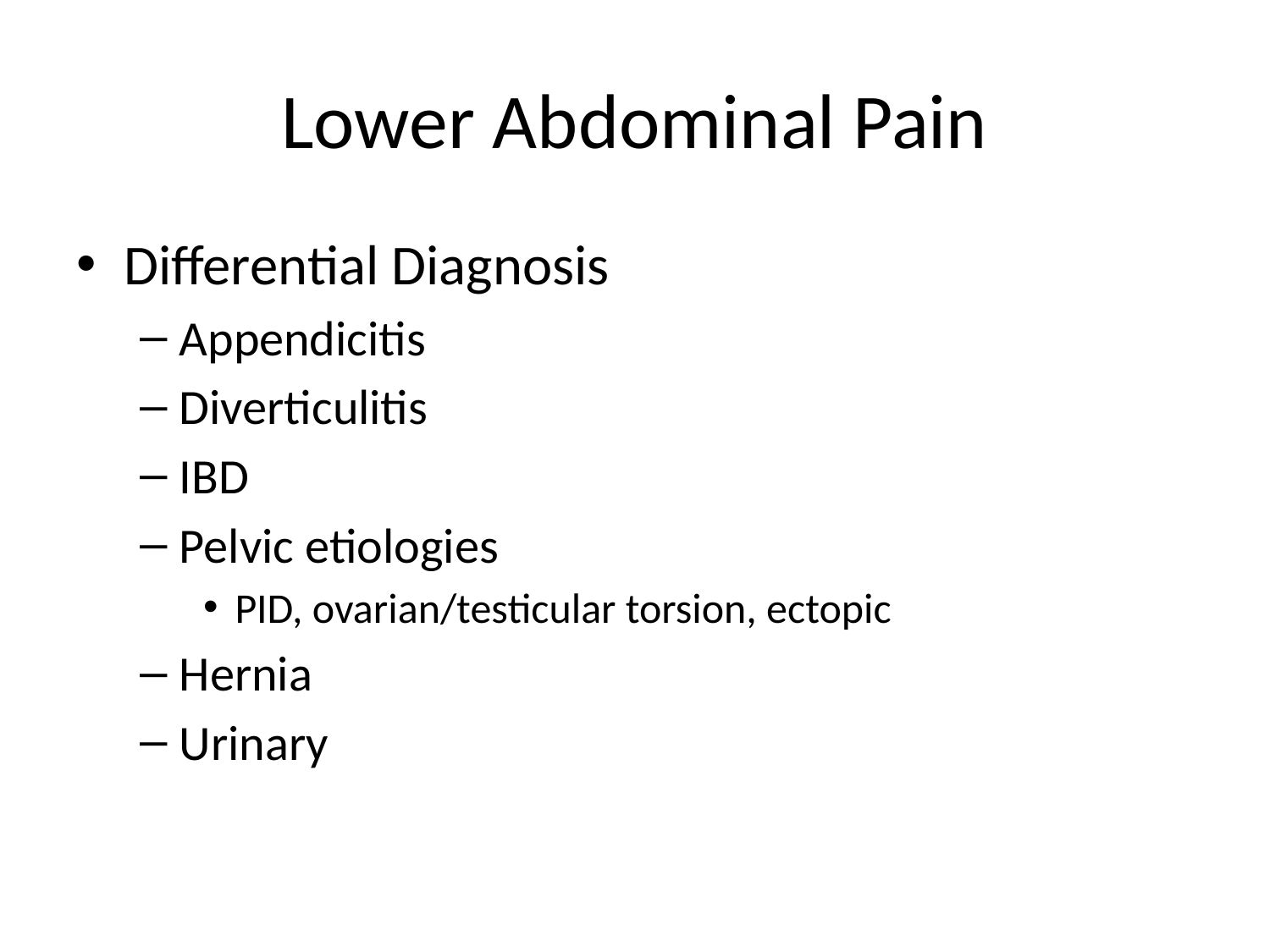

# Lower Abdominal Pain
Differential Diagnosis
Appendicitis
Diverticulitis
IBD
Pelvic etiologies
PID, ovarian/testicular torsion, ectopic
Hernia
Urinary